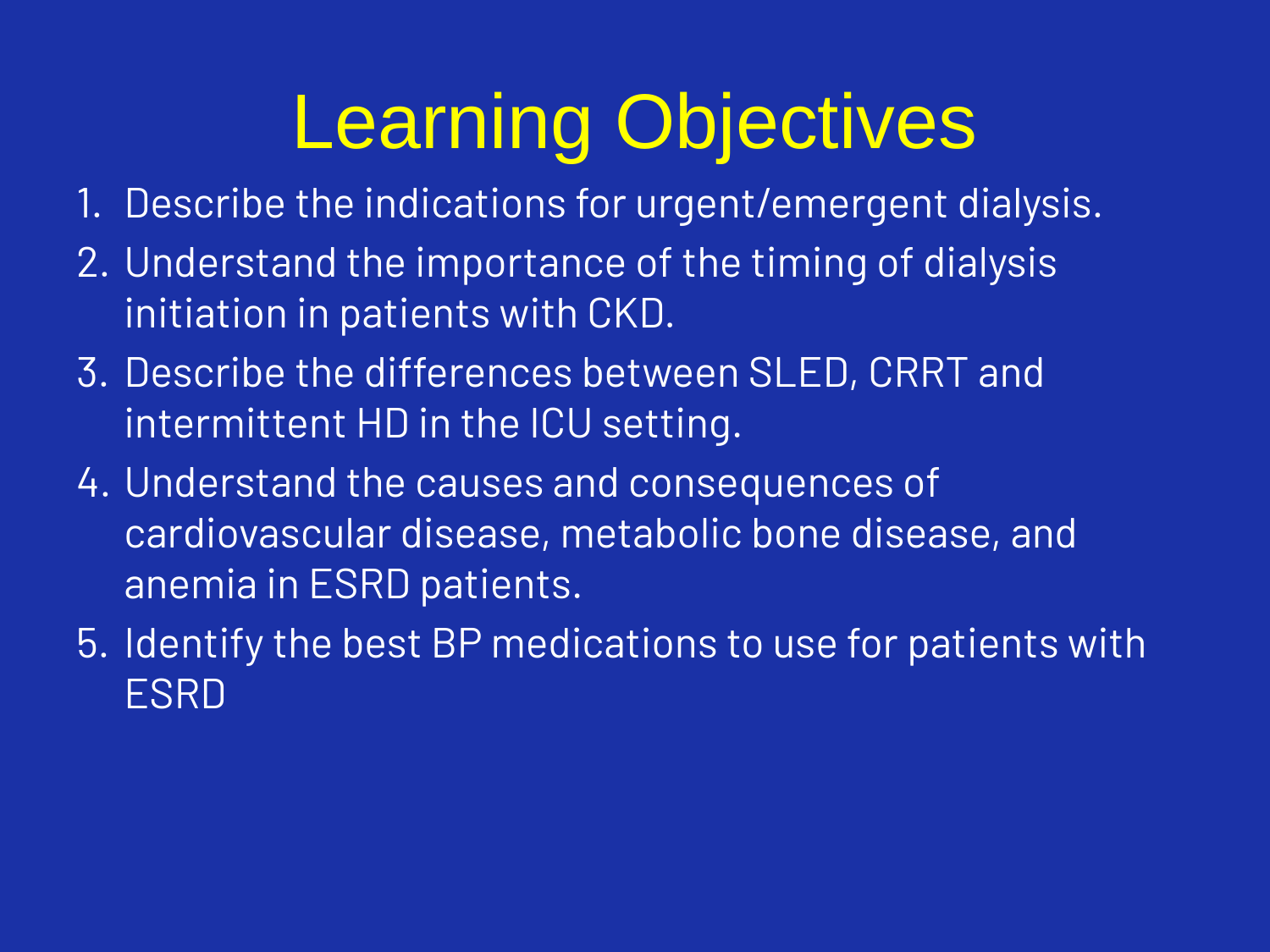

# Learning Objectives
Describe the indications for urgent/emergent dialysis.
Understand the importance of the timing of dialysis initiation in patients with CKD.
Describe the differences between SLED, CRRT and intermittent HD in the ICU setting.
Understand the causes and consequences of cardiovascular disease, metabolic bone disease, and anemia in ESRD patients.
Identify the best BP medications to use for patients with ESRD